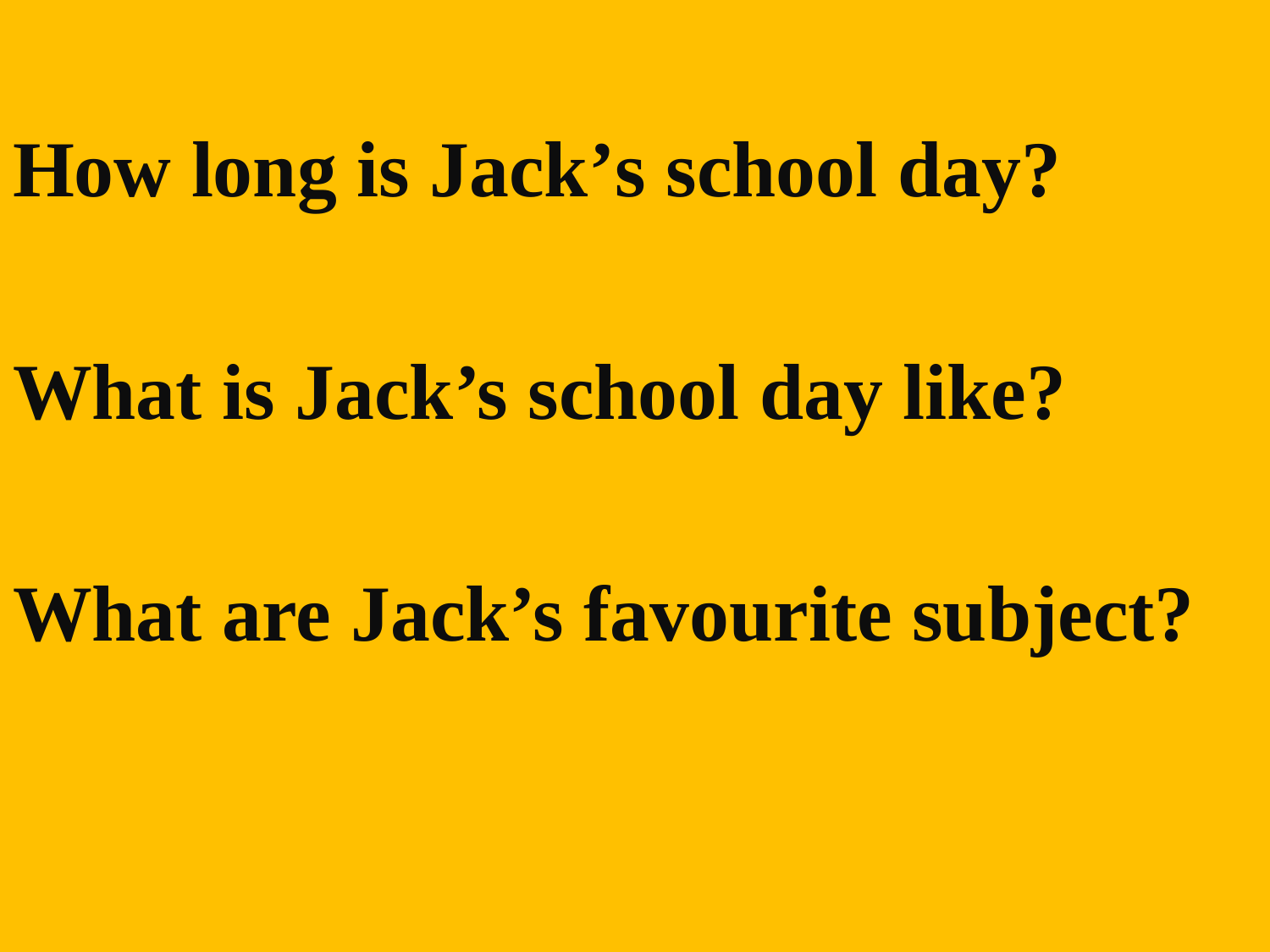

How long is Jack’s school day?

What is Jack’s school day like?

What are Jack’s favourite subject?